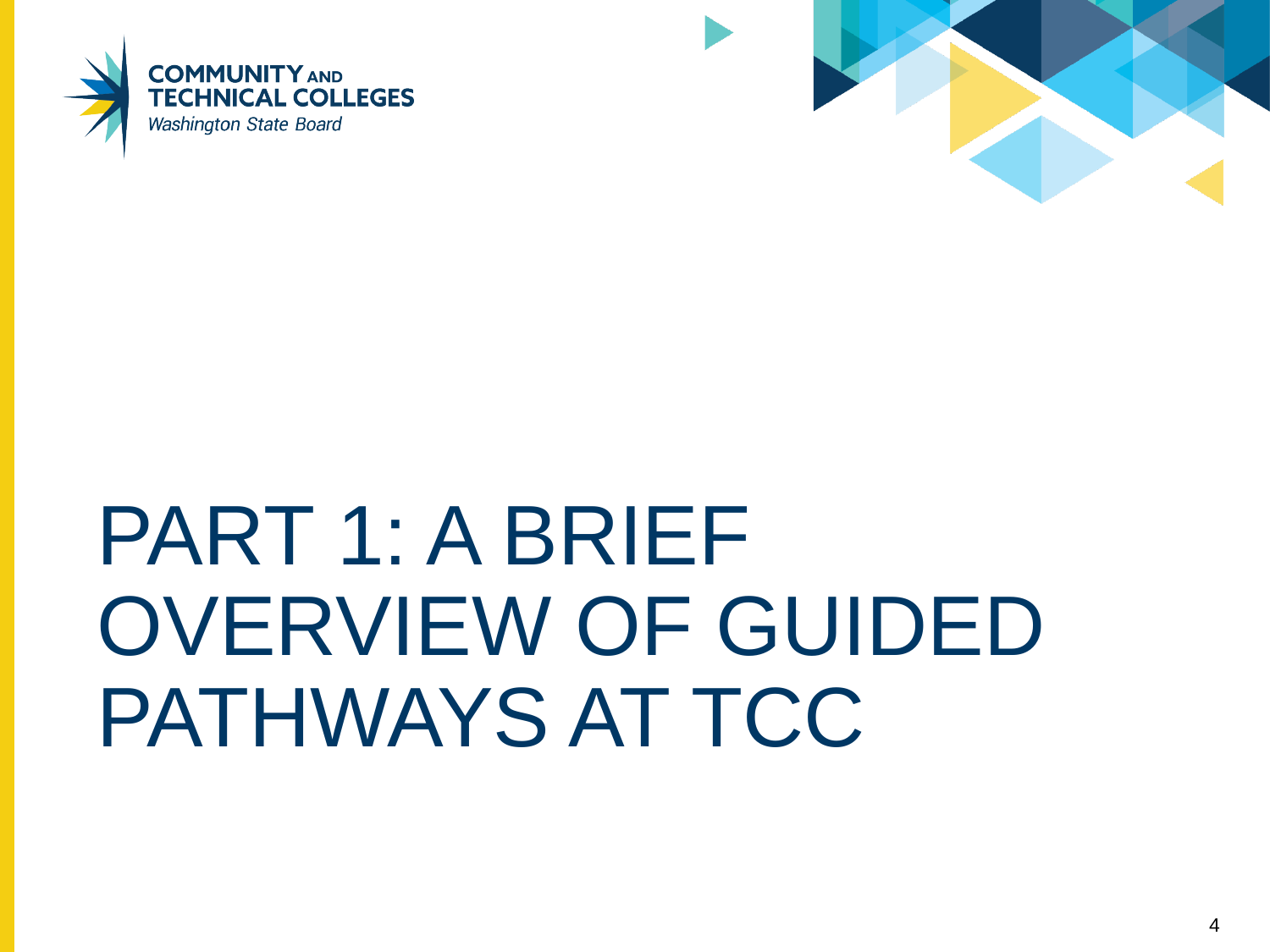

# Part 1: A brief overview of Guided Pathways at TCC
4